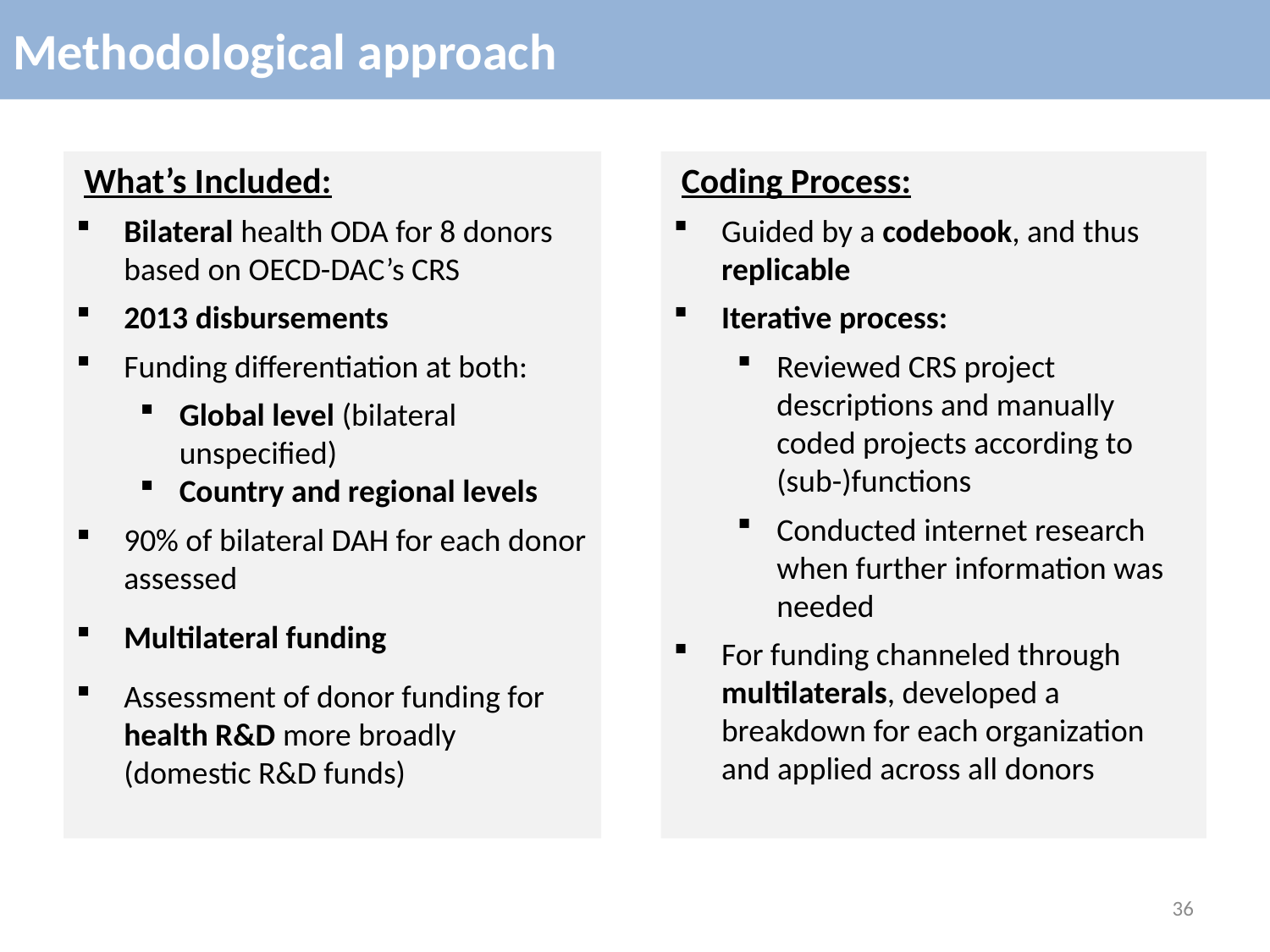

# Methodological approach
Coding Process:
Guided by a codebook, and thus replicable
Iterative process:
Reviewed CRS project descriptions and manually coded projects according to (sub-)functions
Conducted internet research when further information was needed
For funding channeled through multilaterals, developed a breakdown for each organization and applied across all donors
What’s Included:
Bilateral health ODA for 8 donors based on OECD-DAC’s CRS
2013 disbursements
Funding differentiation at both:
Global level (bilateral unspecified)
Country and regional levels
90% of bilateral DAH for each donor assessed
Multilateral funding
Assessment of donor funding for health R&D more broadly (domestic R&D funds)

36